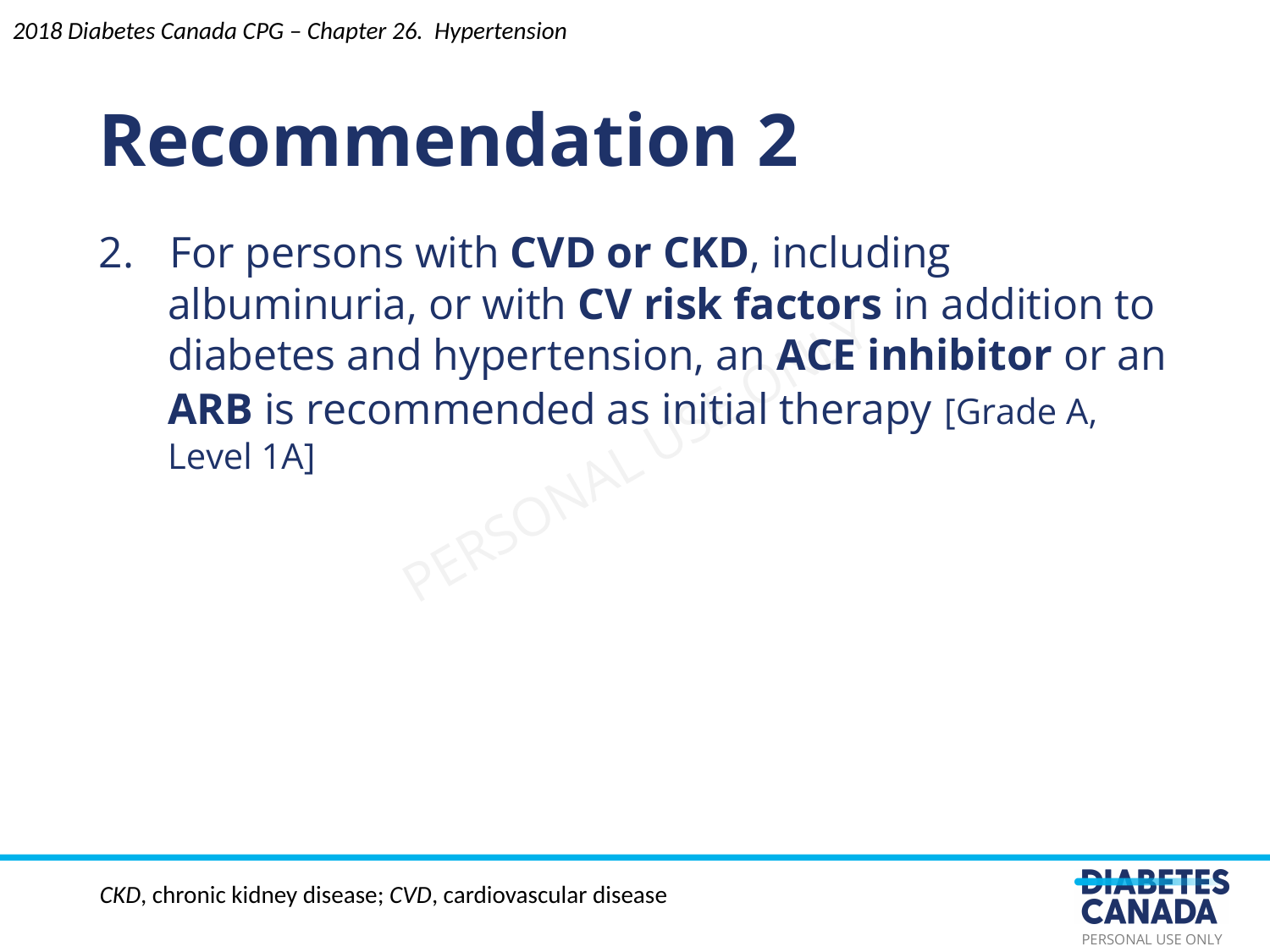

Recommendation 2
2018 Diabetes Canada CPG – Chapter 26.  Hypertension
2.   For persons with CVD or CKD, including albuminuria, or with CV risk factors in addition to diabetes and hypertension, an ACE inhibitor or an ARB is recommended as initial therapy [Grade A, Level 1A]
CKD, chronic kidney disease; CVD, cardiovascular disease